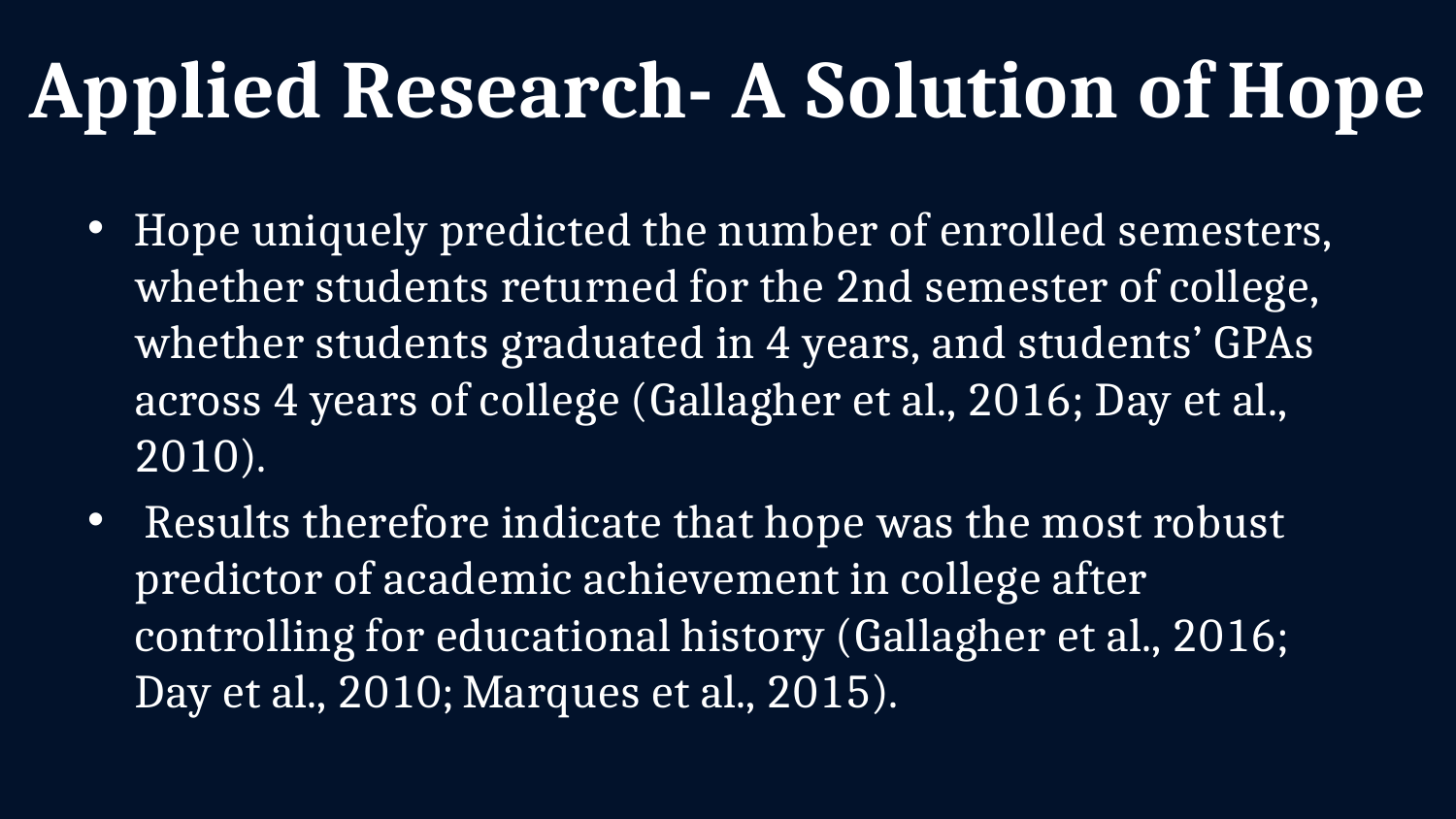

# Applied Research- A Solution of Hope
Hope uniquely predicted the number of enrolled semesters, whether students returned for the 2nd semester of college, whether students graduated in 4 years, and students’ GPAs across 4 years of college (Gallagher et al., 2016; Day et al., 2010).
 Results therefore indicate that hope was the most robust predictor of academic achievement in college after controlling for educational history (Gallagher et al., 2016; Day et al., 2010; Marques et al., 2015).